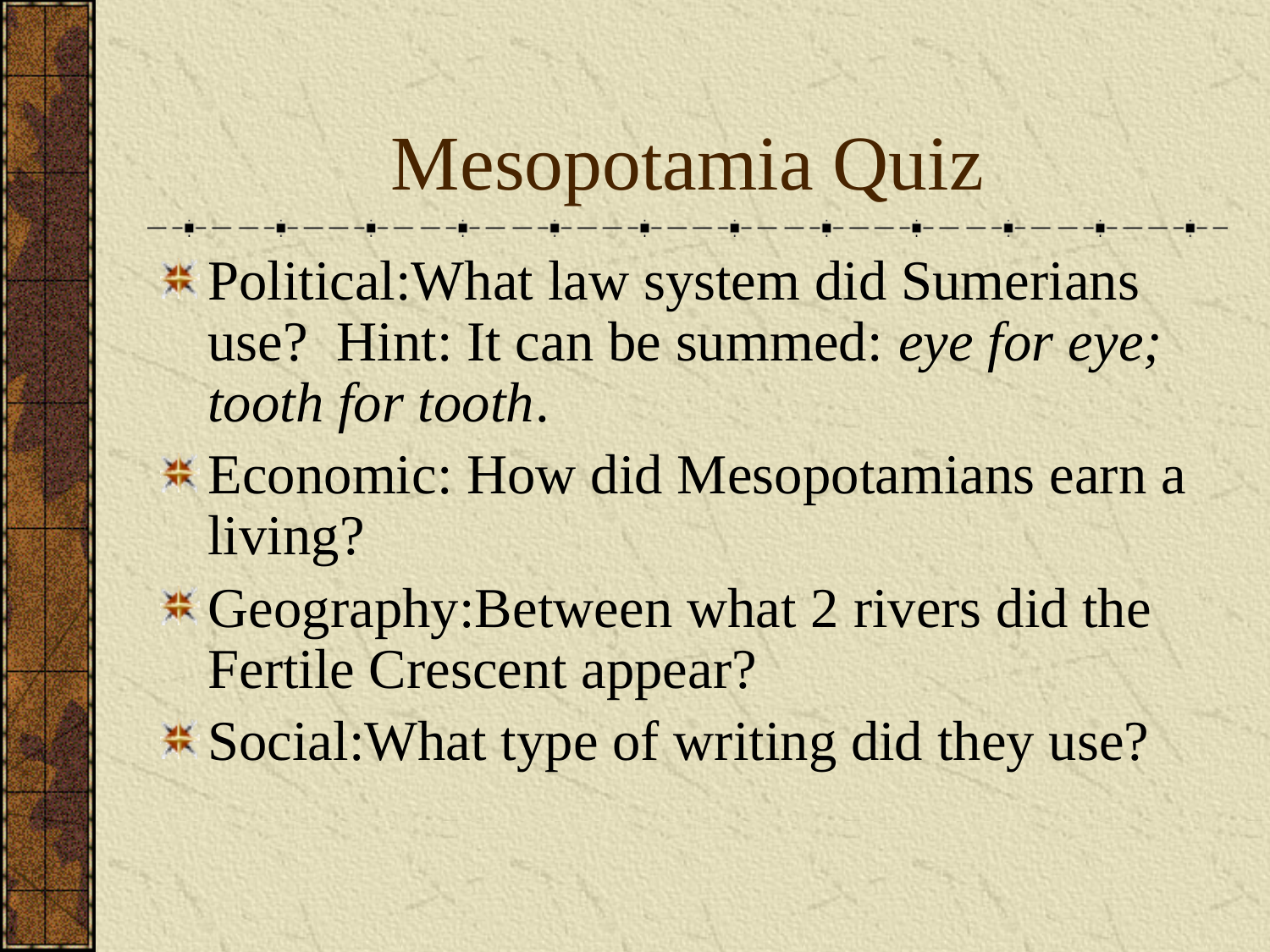

# Mesopotamia Quiz
Political:What law system did Sumerians use?  Hint: It can be summed: eye for eye; tooth for tooth.
Economic: How did Mesopotamians earn a living?
Geography:Between what 2 rivers did the Fertile Crescent appear?
Social:What type of writing did they use?